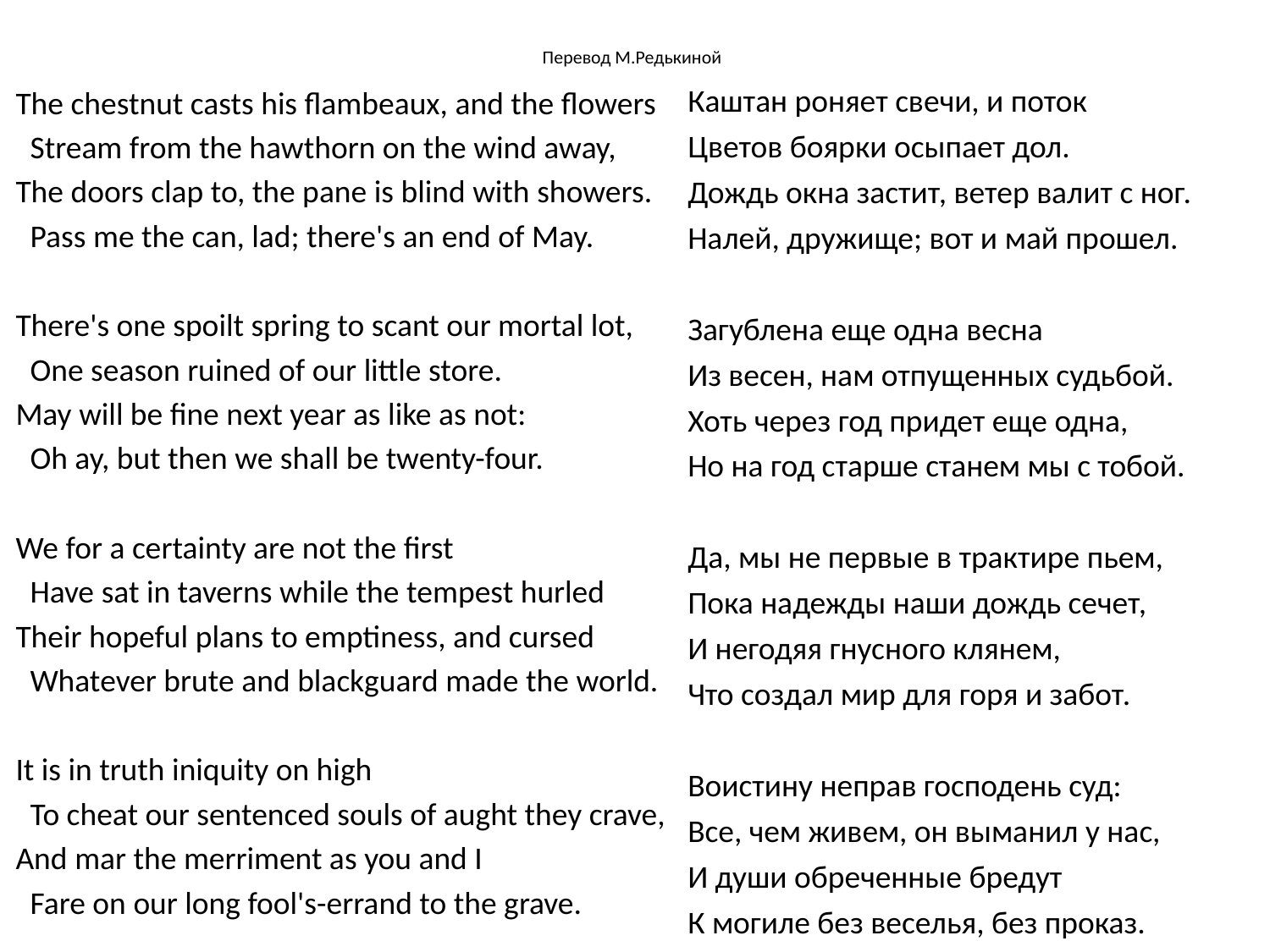

# Перевод М.Редькиной
Каштан роняет свечи, и поток
Цветов боярки осыпает дол.
Дождь окна застит, ветер валит с ног.
Налей, дружище; вот и май прошел.
Загублена еще одна весна
Из весен, нам отпущенных судьбой.
Хоть через год придет еще одна,
Но на год старше станем мы с тобой.
Да, мы не первые в трактире пьем,
Пока надежды наши дождь сечет,
И негодяя гнусного клянем,
Что создал мир для горя и забот.
Воистину неправ господень суд:
Все, чем живем, он выманил у нас,
И души обреченные бредут
К могиле без веселья, без проказ.
The chestnut casts his flambeaux, and the flowers
  Stream from the hawthorn on the wind away,
The doors clap to, the pane is blind with showers.
  Pass me the can, lad; there's an end of May.

There's one spoilt spring to scant our mortal lot,
  One season ruined of our little store.
May will be fine next year as like as not:
  Oh ay, but then we shall be twenty-four.

We for a certainty are not the first
  Have sat in taverns while the tempest hurled
Their hopeful plans to emptiness, and cursed
  Whatever brute and blackguard made the world.

It is in truth iniquity on high
  To cheat our sentenced souls of aught they crave,
And mar the merriment as you and I
  Fare on our long fool's-errand to the grave.